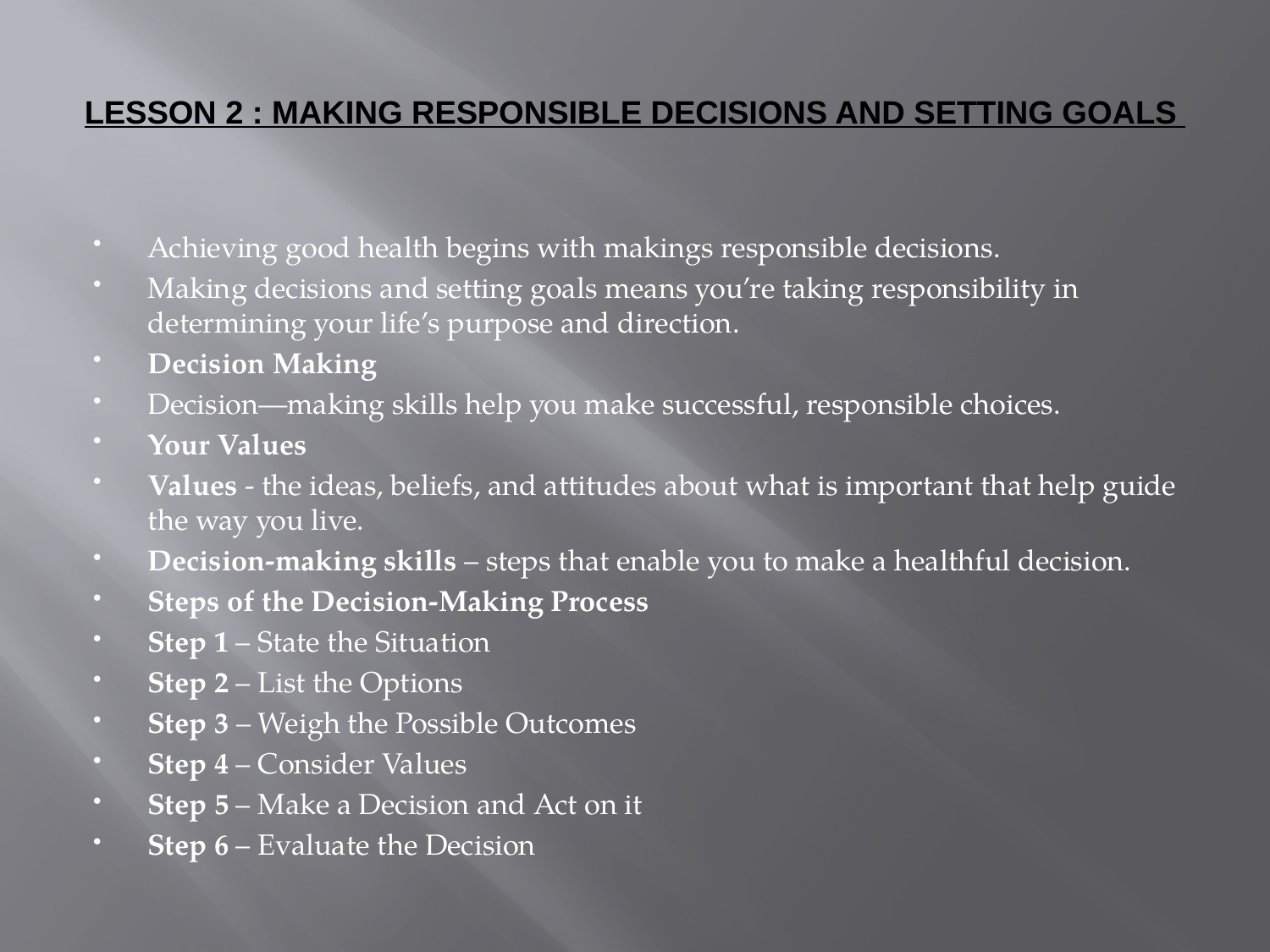

# LESSON 2 : MAKING RESPONSIBLE DECISIONS AND SETTING GOALS
Achieving good health begins with makings responsible decisions.
Making decisions and setting goals means you’re taking responsibility in determining your life’s purpose and direction.
Decision Making
Decision—making skills help you make successful, responsible choices.
Your Values
Values - the ideas, beliefs, and attitudes about what is important that help guide the way you live.
Decision-making skills – steps that enable you to make a healthful decision.
Steps of the Decision-Making Process
Step 1 – State the Situation
Step 2 – List the Options
Step 3 – Weigh the Possible Outcomes
Step 4 – Consider Values
Step 5 – Make a Decision and Act on it
Step 6 – Evaluate the Decision